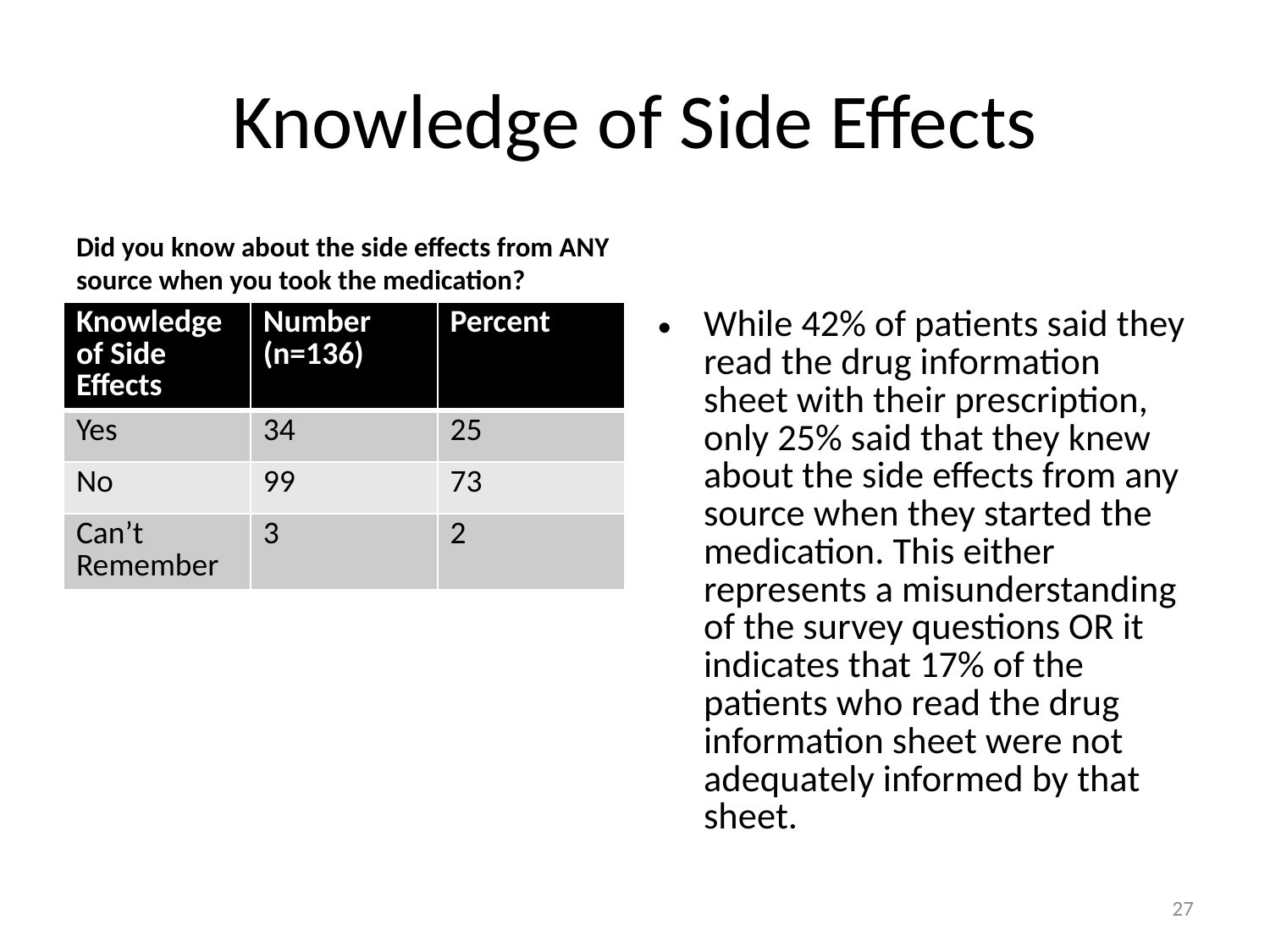

# Knowledge of Side Effects
Did you know about the side effects from ANY source when you took the medication?

| Knowledge of Side Effects | Number (n=136) | Percent |
| --- | --- | --- |
| Yes | 34 | 25 |
| No | 99 | 73 |
| Can’t Remember | 3 | 2 |
While 42% of patients said they read the drug information sheet with their prescription, only 25% said that they knew about the side effects from any source when they started the medication. This either represents a misunderstanding of the survey questions OR it indicates that 17% of the patients who read the drug information sheet were not adequately informed by that sheet.
27